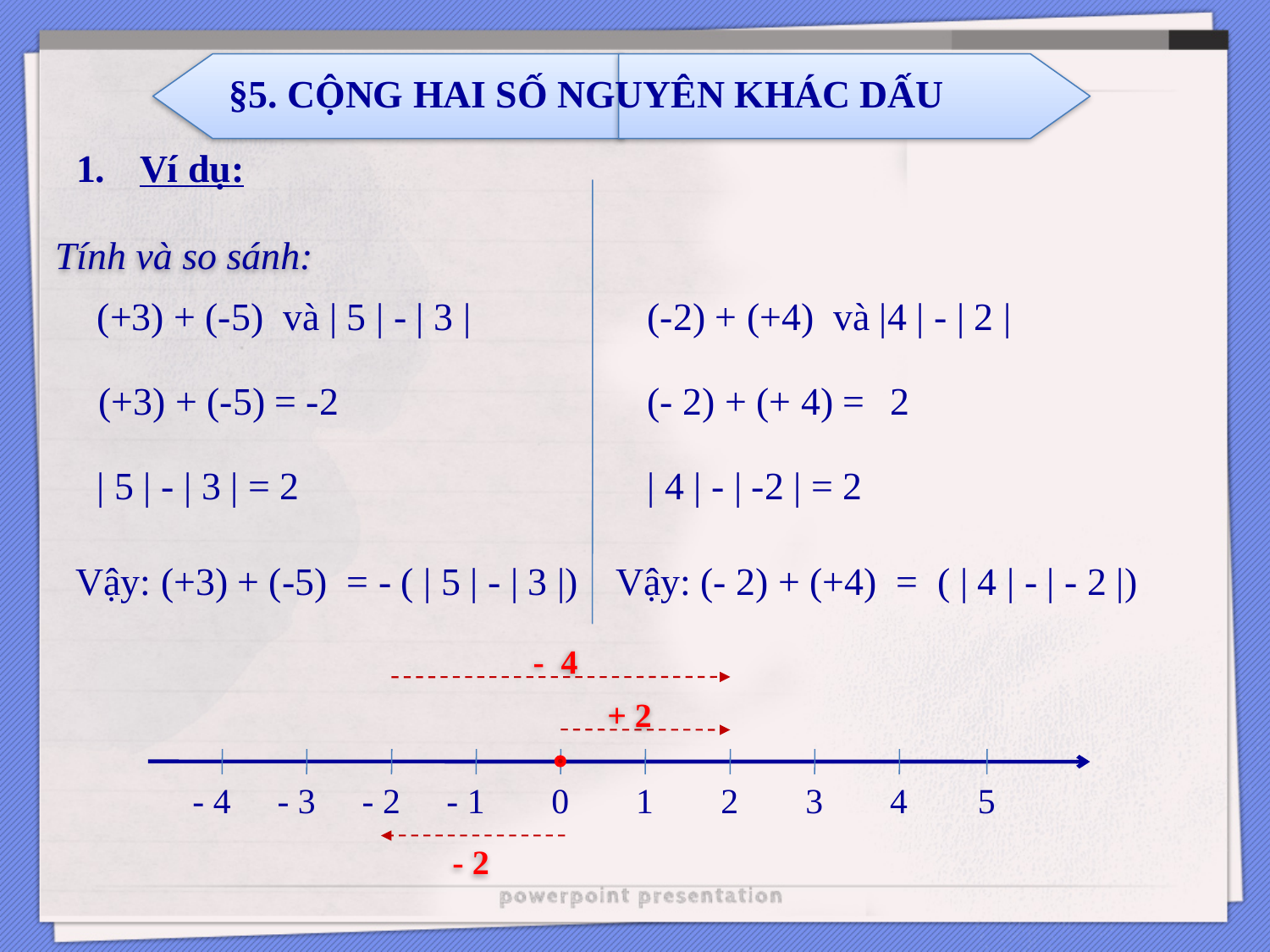

§5. CỘNG HAI SỐ NGUYÊN KHÁC DẤU
Ví dụ:

Tính và so sánh:

(+3) + (-5)  và | 5 | - | 3 |
(-2) + (+4)  và |4 | - | 2 |
(+3) + (-5) = -2
(- 2) + (+ 4) =
 2
| 5 | - | 3 | = 2
| 4 | - | -2 | = 2
Vậy: (+3) + (-5)  = - ( | 5 | - | 3 |)
Vậy: (- 2) + (+4)  =  ( | 4 | - | - 2 |)
-  4

+ 2

- 4

- 3

- 2

- 1

0

1

2

3

4

5

- 2